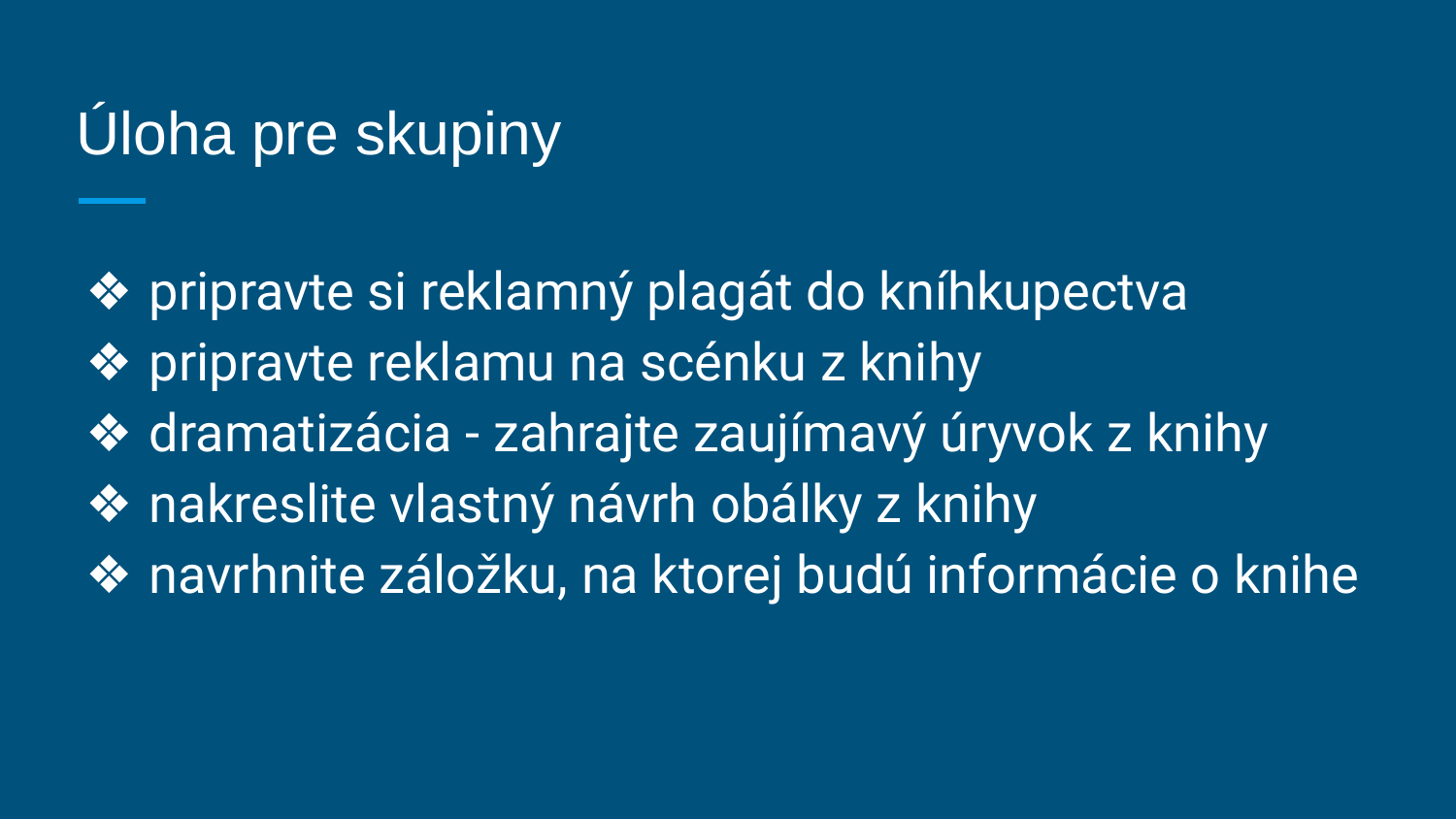

# Úloha pre skupiny
pripravte si reklamný plagát do kníhkupectva
pripravte reklamu na scénku z knihy
dramatizácia - zahrajte zaujímavý úryvok z knihy
nakreslite vlastný návrh obálky z knihy
navrhnite záložku, na ktorej budú informácie o knihe